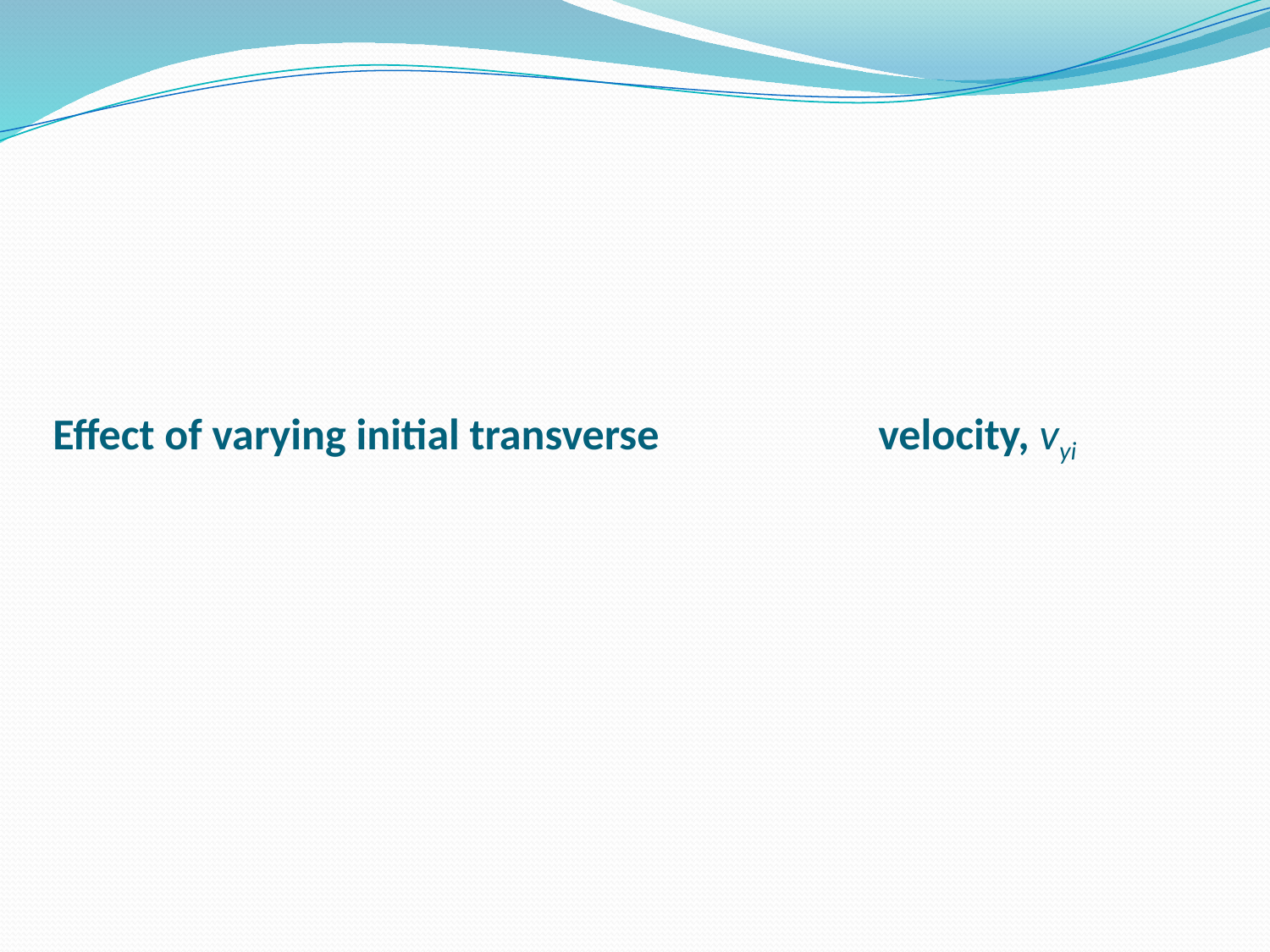

# Effect of varying initial transverse 				velocity, vyi